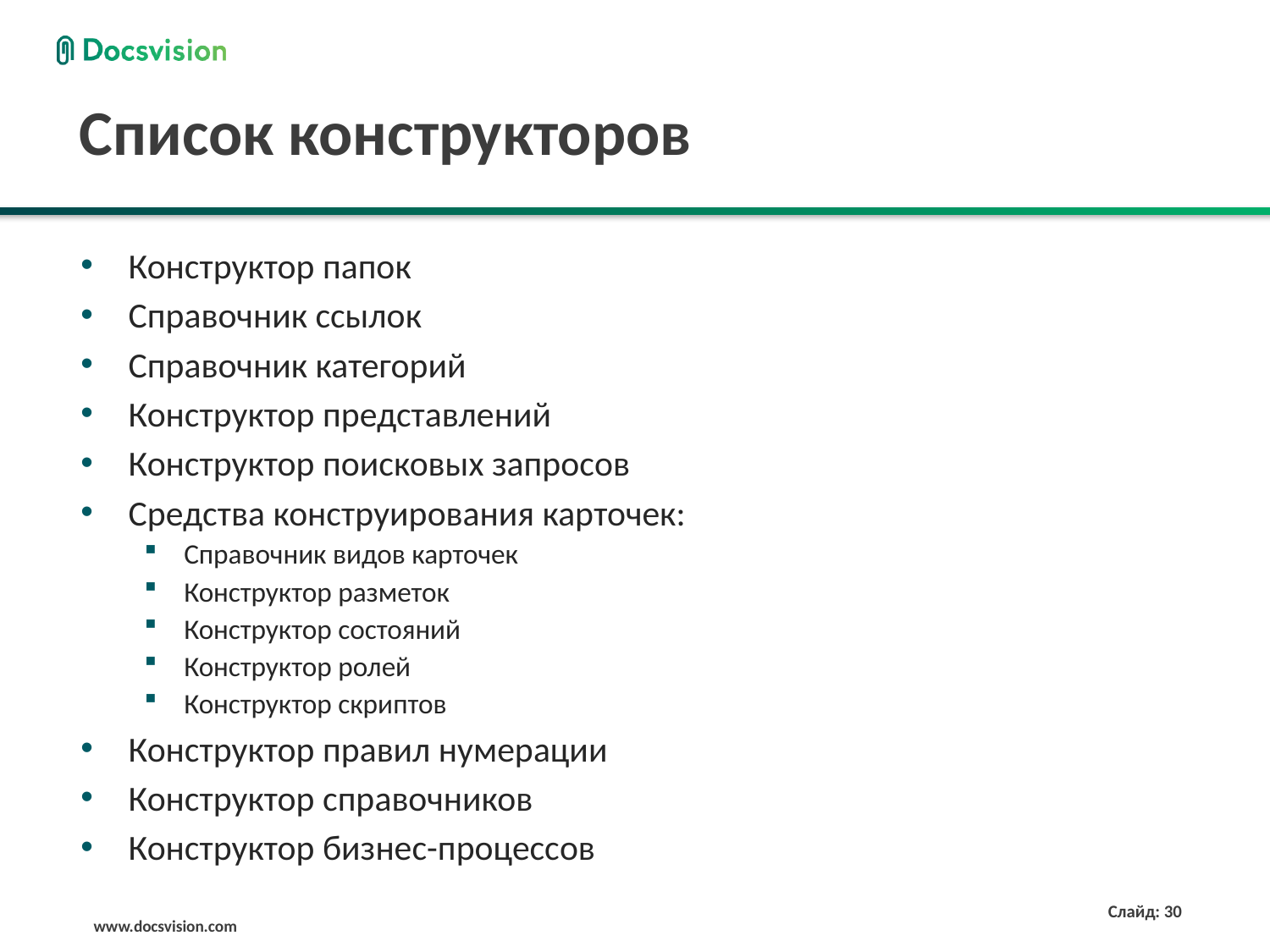

# Список конструкторов
Конструктор папок
Справочник ссылок
Справочник категорий
Конструктор представлений
Конструктор поисковых запросов
Средства конструирования карточек:
Справочник видов карточек
Конструктор разметок
Конструктор состояний
Конструктор ролей
Конструктор скриптов
Конструктор правил нумерации
Конструктор справочников
Конструктор бизнес-процессов